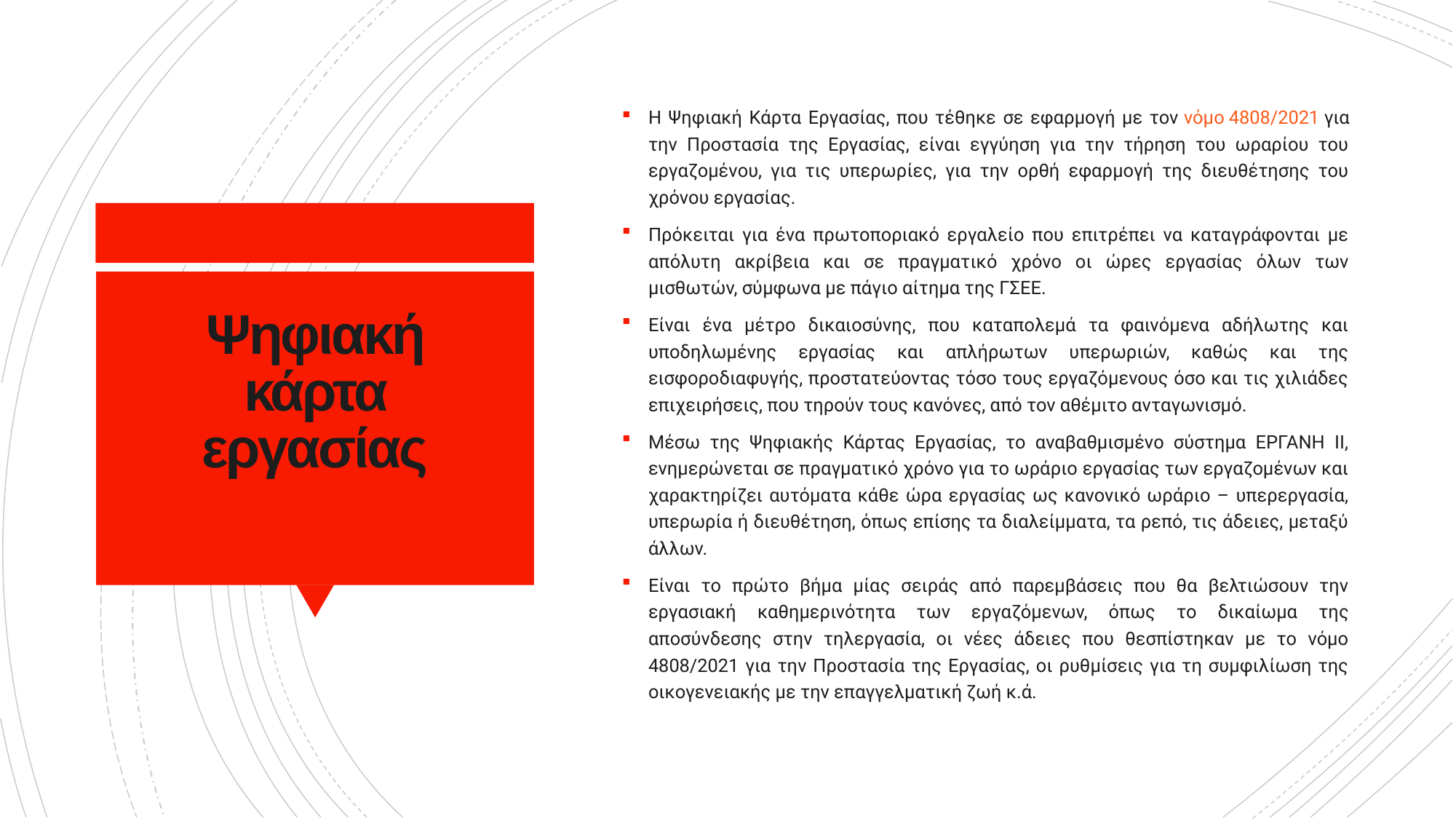

Η Ψηφιακή Κάρτα Εργασίας, που τέθηκε σε εφαρμογή με τον νόμο 4808/2021 για την Προστασία της Εργασίας, είναι εγγύηση για την τήρηση του ωραρίου του εργαζομένου, για τις υπερωρίες, για την ορθή εφαρμογή της διευθέτησης του χρόνου εργασίας.
Πρόκειται για ένα πρωτοποριακό εργαλείο που επιτρέπει να καταγράφονται με απόλυτη ακρίβεια και σε πραγματικό χρόνο οι ώρες εργασίας όλων των μισθωτών, σύμφωνα με πάγιο αίτημα της ΓΣΕΕ.
Είναι ένα μέτρο δικαιοσύνης, που καταπολεμά τα φαινόμενα αδήλωτης και υποδηλωμένης εργασίας και απλήρωτων υπερωριών, καθώς και της εισφοροδιαφυγής, προστατεύοντας τόσο τους εργαζόμενους όσο και τις χιλιάδες επιχειρήσεις, που τηρούν τους κανόνες, από τον αθέμιτο ανταγωνισμό.
Μέσω της Ψηφιακής Κάρτας Εργασίας, το αναβαθμισμένο σύστημα ΕΡΓΑΝΗ ΙΙ, ενημερώνεται σε πραγματικό χρόνο για το ωράριο εργασίας των εργαζομένων και χαρακτηρίζει αυτόματα κάθε ώρα εργασίας ως κανονικό ωράριο – υπερεργασία, υπερωρία ή διευθέτηση, όπως επίσης τα διαλείμματα, τα ρεπό, τις άδειες, μεταξύ άλλων.
Είναι το πρώτο βήμα μίας σειράς από παρεμβάσεις που θα βελτιώσουν την εργασιακή καθημερινότητα των εργαζόμενων, όπως το δικαίωμα της αποσύνδεσης στην τηλεργασία, οι νέες άδειες που θεσπίστηκαν με το νόμο 4808/2021 για την Προστασία της Εργασίας, οι ρυθμίσεις για τη συμφιλίωση της οικογενειακής με την επαγγελματική ζωή κ.ά.

# Ψηφιακή κάρτα εργασίας